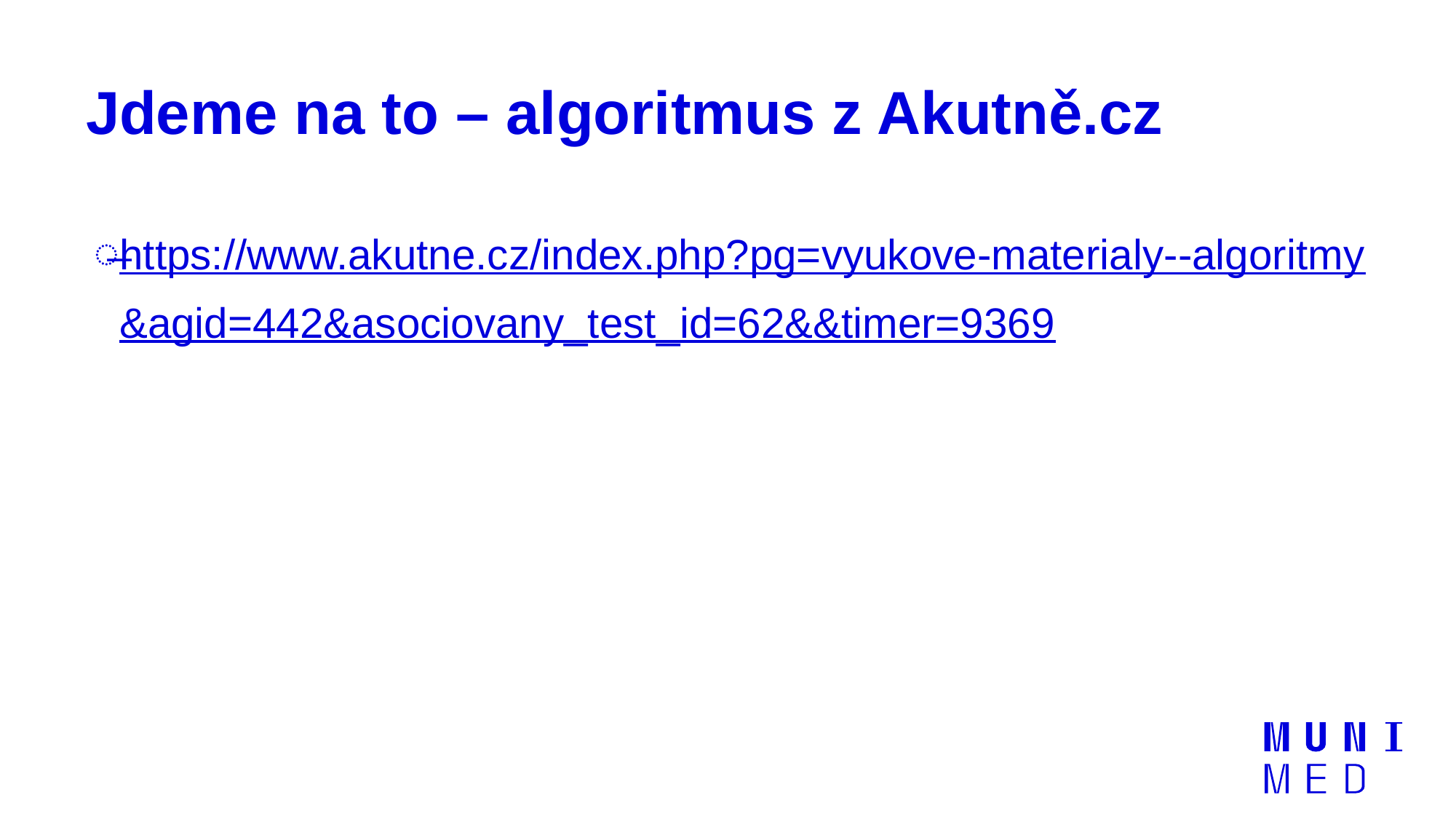

# Jdeme na to – algoritmus z Akutně.cz
https://www.akutne.cz/index.php?pg=vyukove-materialy--algoritmy&agid=442&asociovany_test_id=62&&timer=9369